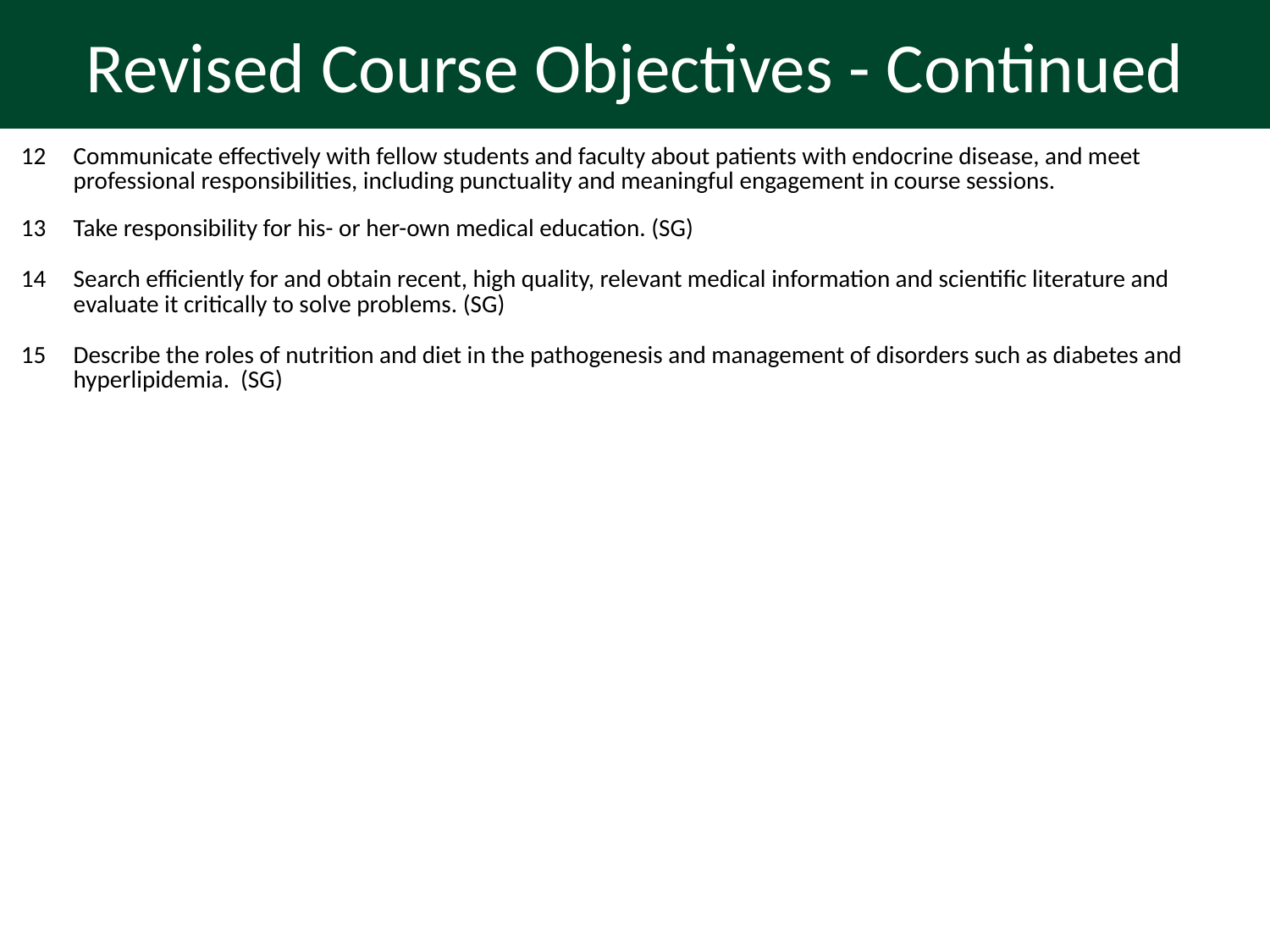

# Revised Course Objectives - Continued
| 12 | Communicate effectively with fellow students and faculty about patients with endocrine disease, and meet professional responsibilities, including punctuality and meaningful engagement in course sessions. |
| --- | --- |
| 13 | Take responsibility for his- or her-own medical education. (SG) |
| 14 | Search efficiently for and obtain recent, high quality, relevant medical information and scientific literature and evaluate it critically to solve problems. (SG) |
| 15 | Describe the roles of nutrition and diet in the pathogenesis and management of disorders such as diabetes and hyperlipidemia. (SG) |